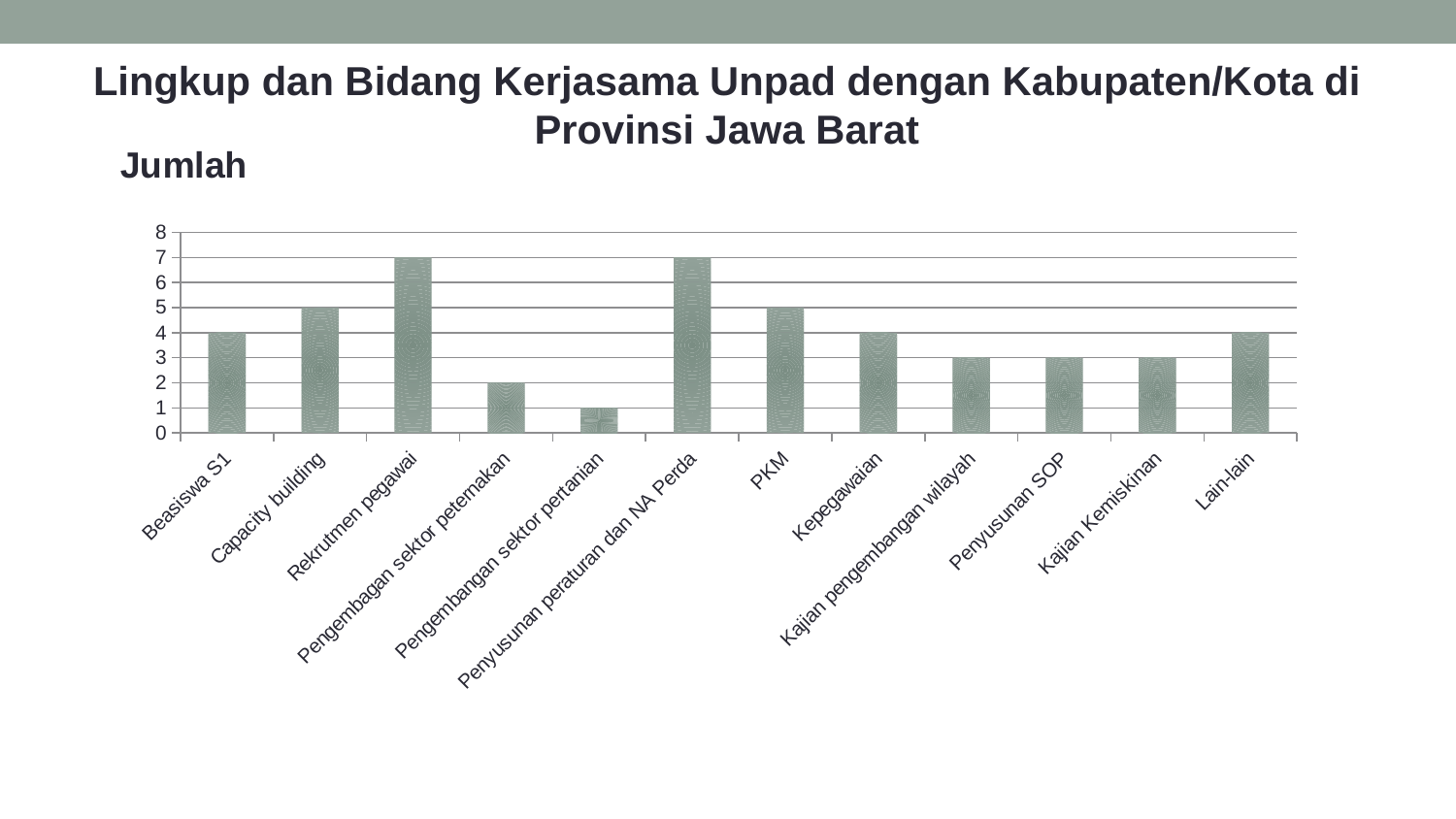

Lingkup dan Bidang Kerjasama Unpad dengan Kabupaten/Kota di Provinsi Jawa Barat

### Chart:

| Category | Jumlah |
|---|---|
| Beasiswa S1 | 4.0 |
| Capacity building | 5.0 |
| Rekrutmen pegawai | 7.0 |
| Pengembagan sektor peternakan | 2.0 |
| Pengembangan sektor pertanian | 1.0 |
| Penyusunan peraturan dan NA Perda | 7.0 |
| PKM | 5.0 |
| Kepegawaian | 4.0 |
| Kajian pengembangan wilayah | 3.0 |
| Penyusunan SOP | 3.0 |
| Kajian Kemiskinan | 3.0 |
| Lain-lain | 4.0 |